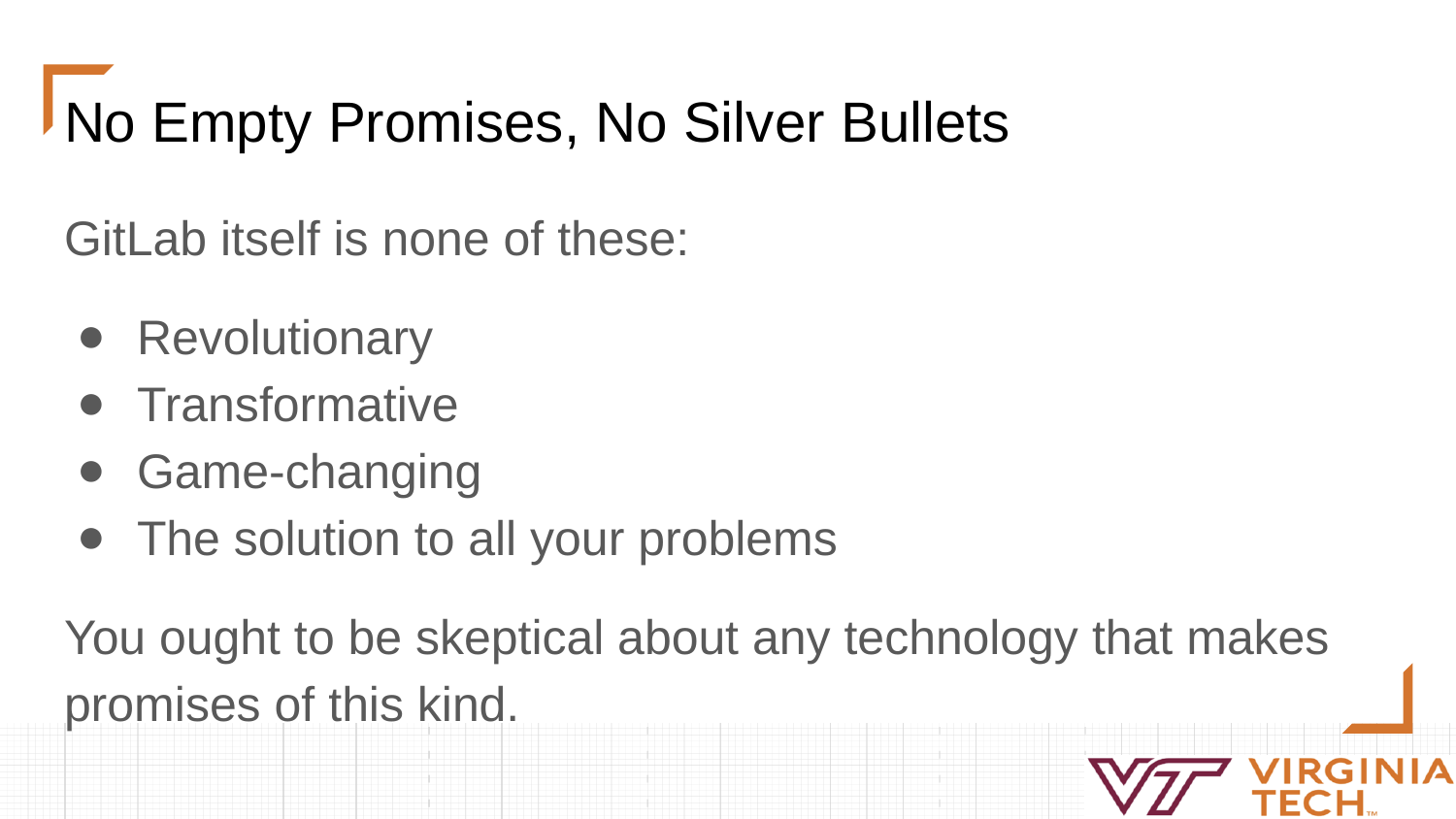

# No Empty Promises, No Silver Bullets
GitLab itself is none of these:
Revolutionary
Transformative
Game-changing
The solution to all your problems
You ought to be skeptical about any technology that makes promises of this kind.